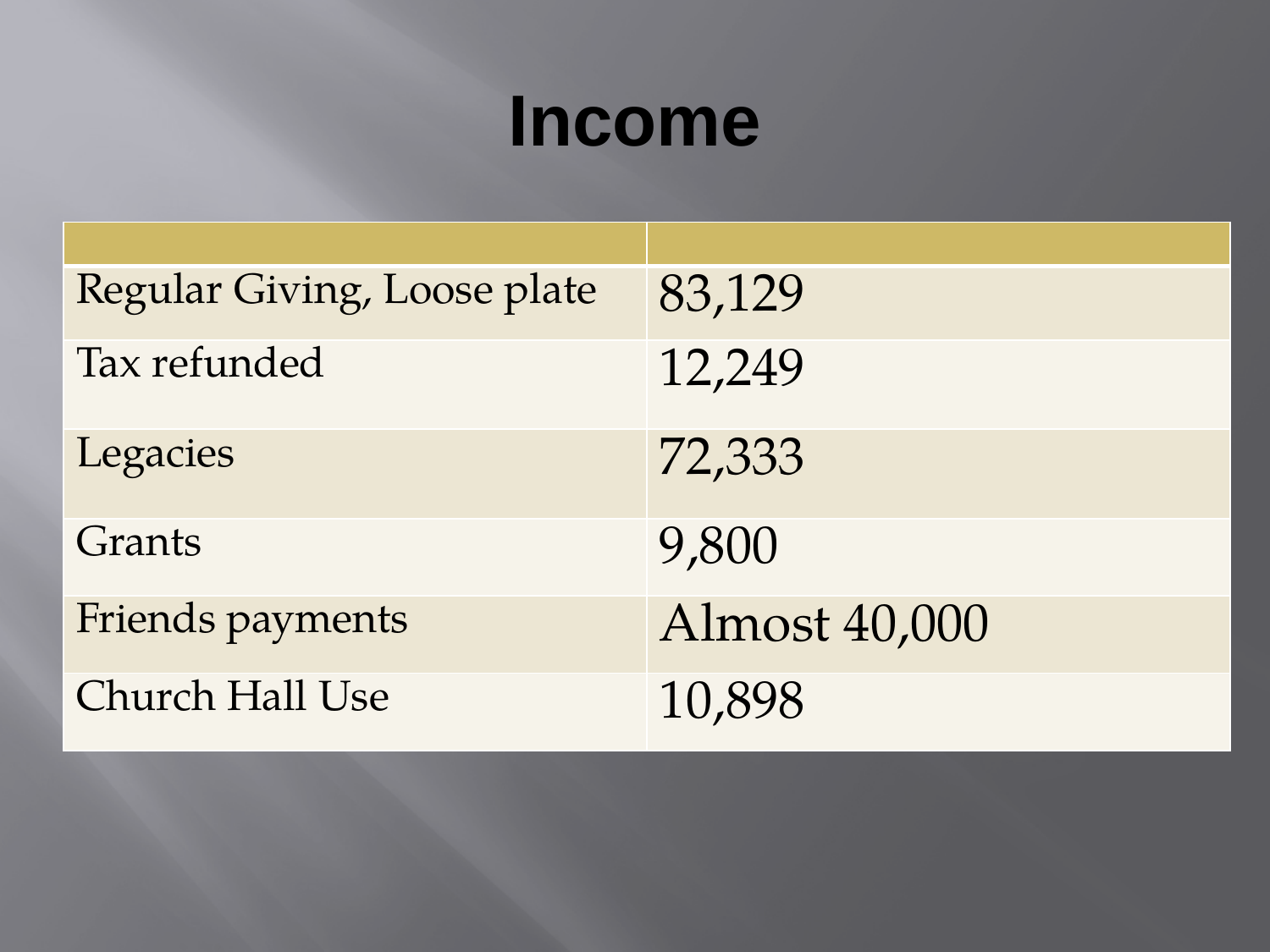

# Income
|  |  |
| --- | --- |
| Regular Giving, Loose plate | 83,129 |
| Tax refunded | 12,249 |
| Legacies | 72,333 |
| Grants | 9,800 |
| Friends payments | Almost 40,000 |
| Church Hall Use | 10,898 |